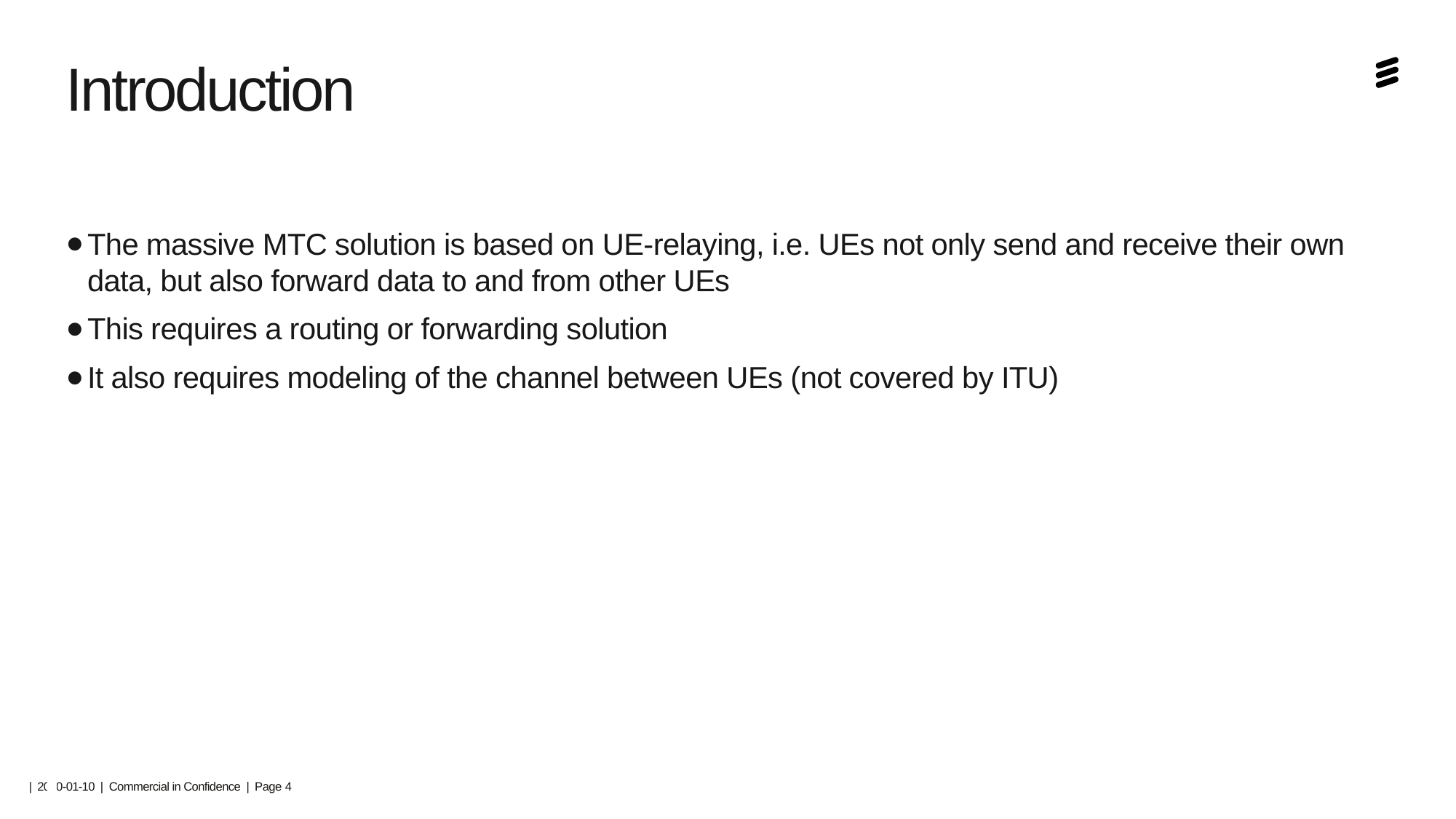

# Introduction
The massive MTC solution is based on UE-relaying, i.e. UEs not only send and receive their own data, but also forward data to and from other UEs
This requires a routing or forwarding solution
It also requires modeling of the channel between UEs (not covered by ITU)